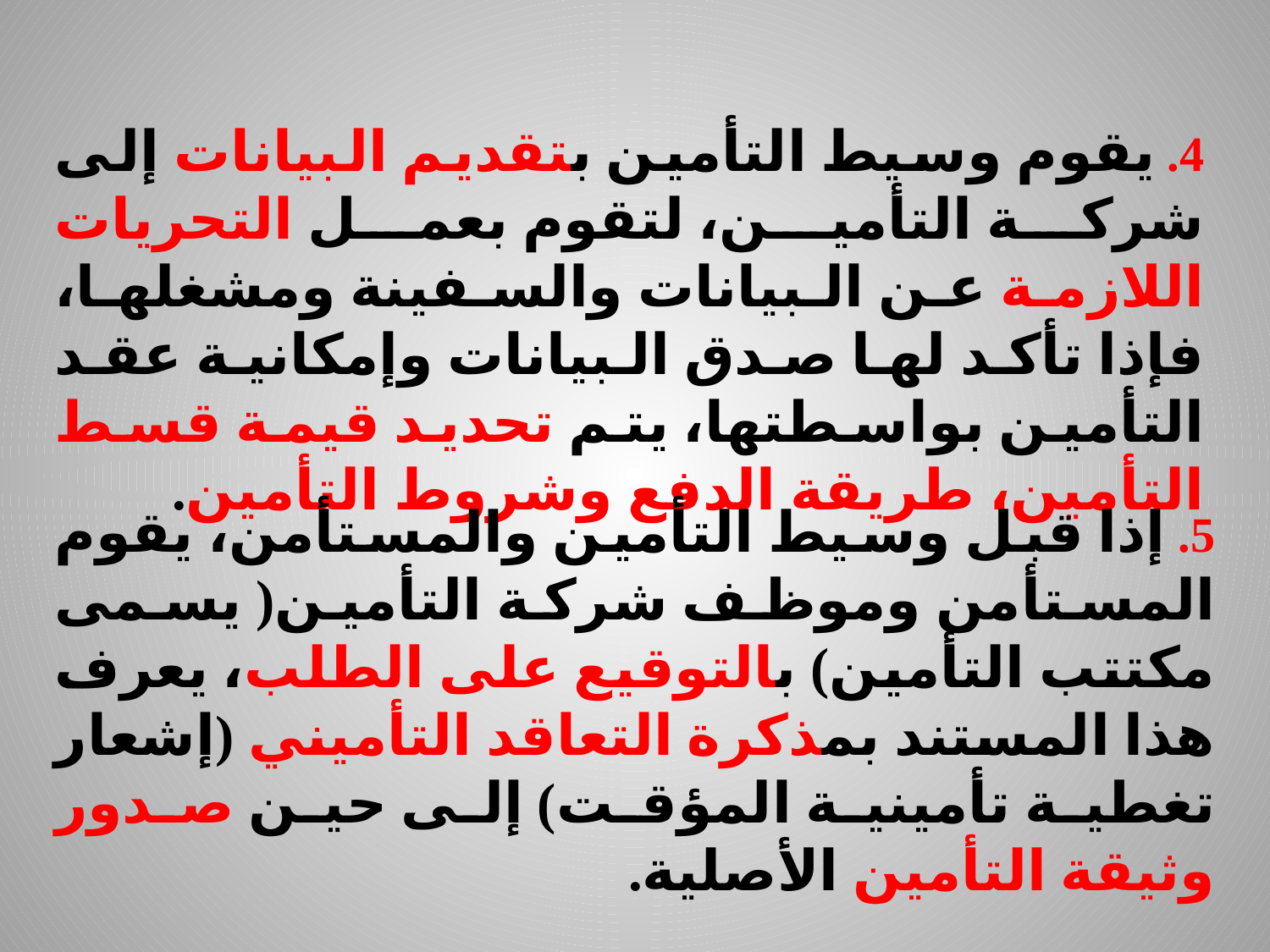

4. يقوم وسيط التأمين بتقديم البيانات إلى شركة التأمين، لتقوم بعمل التحريات اللازمة عن البيانات والسفينة ومشغلها، فإذا تأكد لها صدق البيانات وإمكانية عقد التأمين بواسطتها، يتم تحديد قيمة قسط التأمين، طريقة الدفع وشروط التأمين.
5. إذا قبل وسيط التأمين والمستأمن، يقوم المستأمن وموظف شركة التأمين( يسمى مكتتب التأمين) بالتوقيع على الطلب، يعرف هذا المستند بمذكرة التعاقد التأميني (إشعار تغطية تأمينية المؤقت) إلى حين صدور وثيقة التأمين الأصلية.